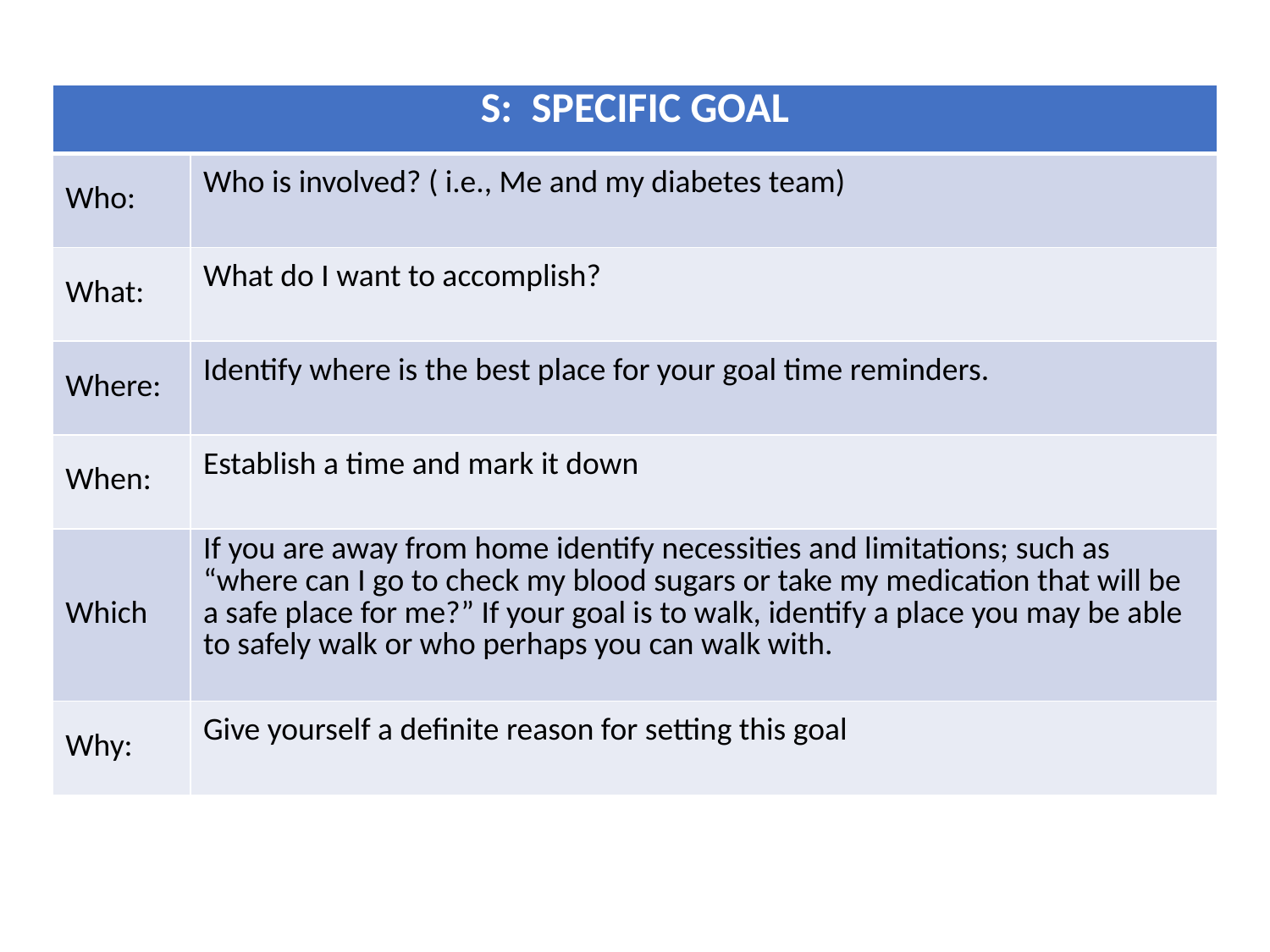

#
| S:  SPECIFIC GOAL |  |
| --- | --- |
| Who: | Who is involved? ( i.e., Me and my diabetes team) |
| What: | What do I want to accomplish? |
| Where: | Identify where is the best place for your goal time reminders. |
| When: | Establish a time and mark it down |
| Which | If you are away from home identify necessities and limitations; such as “where can I go to check my blood sugars or take my medication that will be a safe place for me?” If your goal is to walk, identify a place you may be able to safely walk or who perhaps you can walk with. |
| Why: | Give yourself a definite reason for setting this goal |